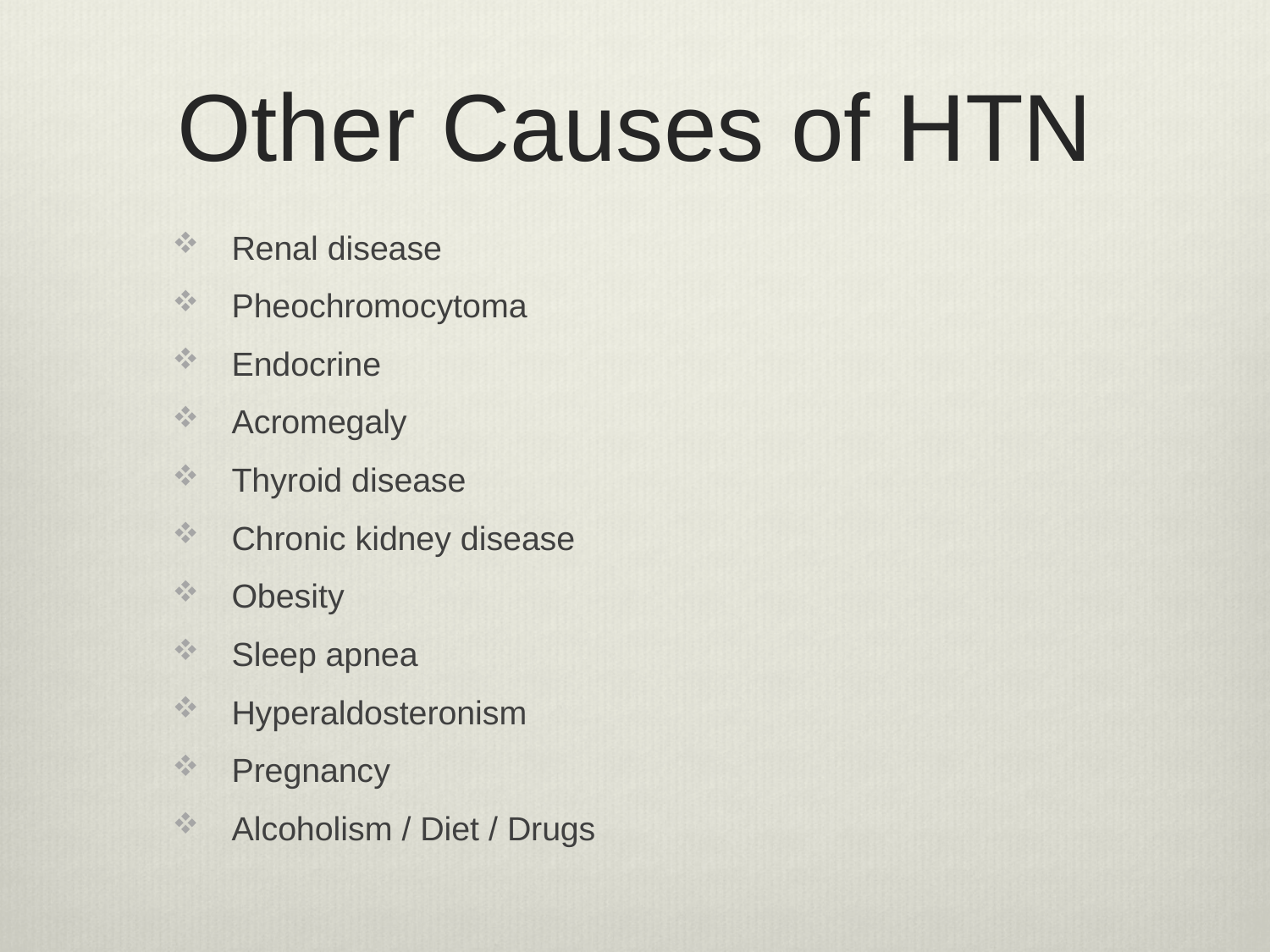

# Other Causes of HTN
Renal disease
Pheochromocytoma
Endocrine
Acromegaly
Thyroid disease
Chronic kidney disease
Obesity
Sleep apnea
Hyperaldosteronism
Pregnancy
Alcoholism / Diet / Drugs